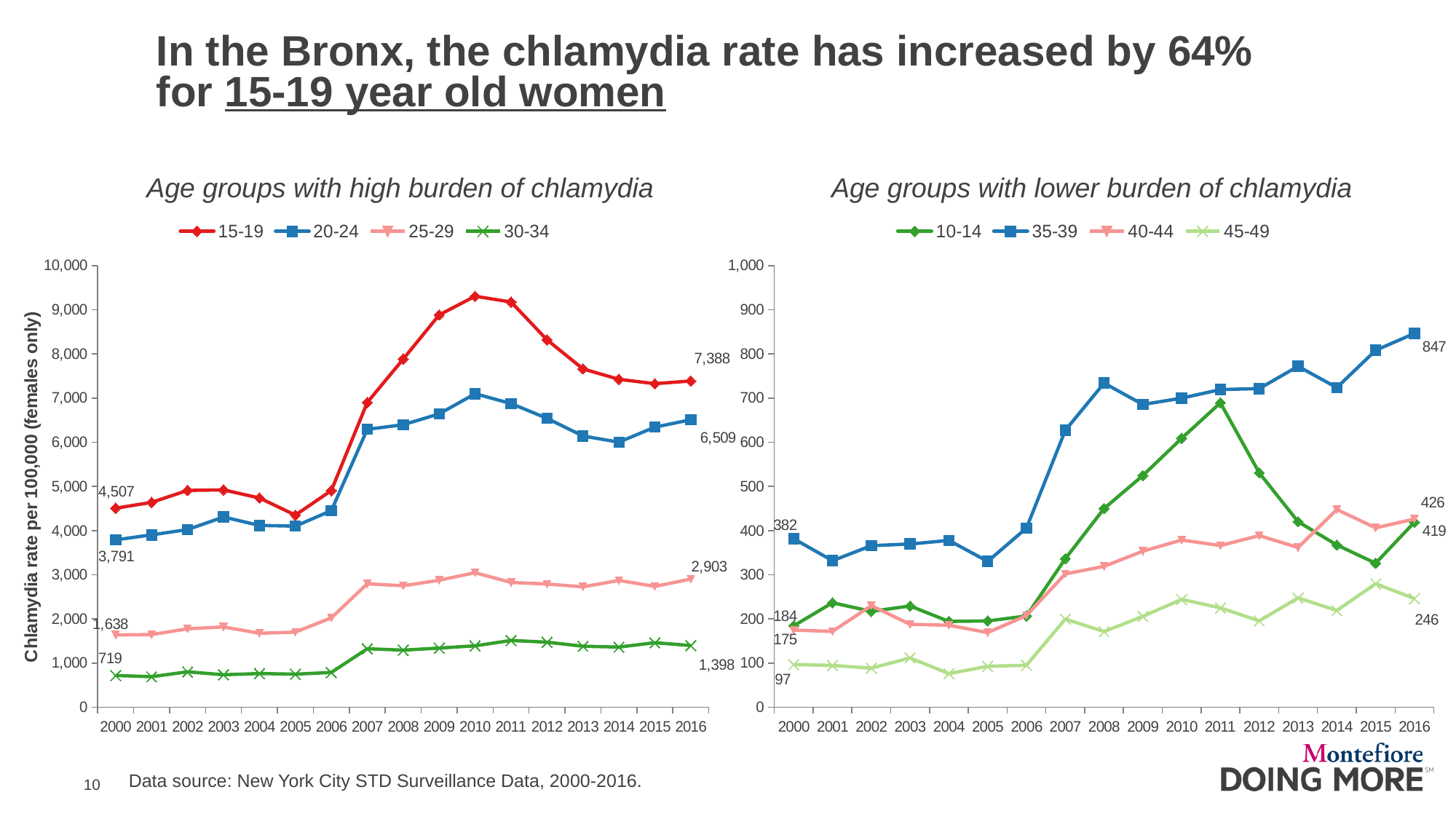

In the Bronx, the chlamydia rate has increased by 64% for 15-19 year old women
Age groups with high burden of chlamydia
Age groups with lower burden of chlamydia

### Chart

| Category | 15-19 | 20-24 | 25-29 | 30-34 |
|---|---|---|---|---|
| 2000 | 4507.0 | 3790.6 | 1638.4 | 719.4 |
| 2001 | 4639.3 | 3902.9 | 1645.9 | 692.8 |
| 2002 | 4909.6 | 4022.4 | 1776.3 | 803.0 |
| 2003 | 4920.8 | 4306.9 | 1819.8 | 736.5 |
| 2004 | 4738.1 | 4117.0 | 1675.4 | 764.8 |
| 2005 | 4350.4 | 4101.2 | 1701.8 | 749.9 |
| 2006 | 4906.2 | 4452.2 | 2025.3 | 788.8 |
| 2007 | 6902.6 | 6293.9 | 2795.2 | 1325.3 |
| 2008 | 7885.1 | 6397.2 | 2751.1 | 1293.9 |
| 2009 | 8883.1 | 6643.1 | 2876.1 | 1340.6 |
| 2010 | 9306.3 | 7099.1 | 3047.0 | 1391.7 |
| 2011 | 9175.0 | 6876.4 | 2825.6 | 1513.3 |
| 2012 | 8319.7 | 6542.9 | 2791.0 | 1474.3 |
| 2013 | 7662.2 | 6141.8 | 2726.3 | 1382.2 |
| 2014 | 7424.9 | 6003.4 | 2871.7 | 1363.2 |
| 2015 | 7327.0 | 6343.1 | 2736.3 | 1461.9 |
| 2016 | 7387.8 | 6509.1 | 2903.4 | 1397.8 |

### Chart

| Category | 10-14 | 35-39 | 40-44 | 45-49 |
|---|---|---|---|---|
| 2000 | 184.4 | 381.6 | 174.7 | 96.8 |
| 2001 | 236.6 | 331.8 | 171.7 | 94.7 |
| 2002 | 217.2 | 365.9 | 230.3 | 88.6 |
| 2003 | 229.3 | 369.6 | 187.8 | 111.8 |
| 2004 | 194.4 | 377.8 | 185.7 | 76.2 |
| 2005 | 195.5 | 330.3 | 169.1 | 92.8 |
| 2006 | 206.7 | 405.7 | 207.6 | 95.2 |
| 2007 | 336.3 | 627.0 | 302.0 | 199.7 |
| 2008 | 450.0 | 734.0 | 319.0 | 171.4 |
| 2009 | 524.6 | 685.6 | 353.4 | 205.9 |
| 2010 | 609.1 | 699.9 | 378.6 | 244.2 |
| 2011 | 689.4 | 719.4 | 366.1 | 225.1 |
| 2012 | 530.9 | 721.5 | 388.7 | 195.6 |
| 2013 | 420.1 | 772.0 | 361.6 | 247.6 |
| 2014 | 367.4 | 723.7 | 447.7 | 219.1 |
| 2015 | 326.1 | 808.1 | 406.2 | 279.8 |
| 2016 | 419.0 | 846.5 | 426.1 | 246.0 |
Data source: New York City STD Surveillance Data, 2000-2016.